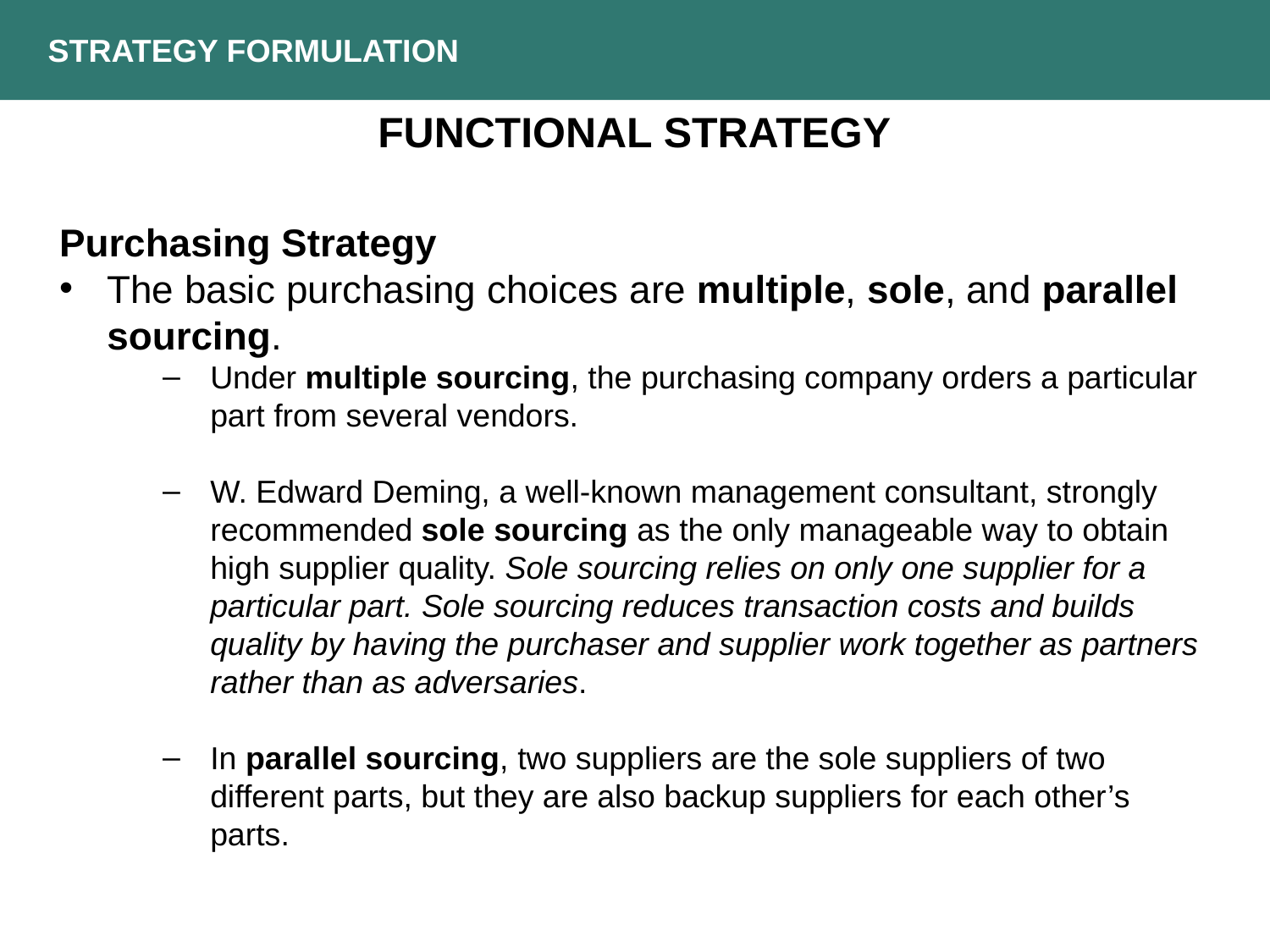

Strategy Formulation
Functional strategy
Purchasing Strategy
The basic purchasing choices are multiple, sole, and parallel sourcing.
Under multiple sourcing, the purchasing company orders a particular part from several vendors.

W. Edward Deming, a well-known management consultant, strongly recommended sole sourcing as the only manageable way to obtain high supplier quality. Sole sourcing relies on only one supplier for a particular part. Sole sourcing reduces transaction costs and builds quality by having the purchaser and supplier work together as partners rather than as adversaries.

In parallel sourcing, two suppliers are the sole suppliers of two different parts, but they are also backup suppliers for each other’s parts.